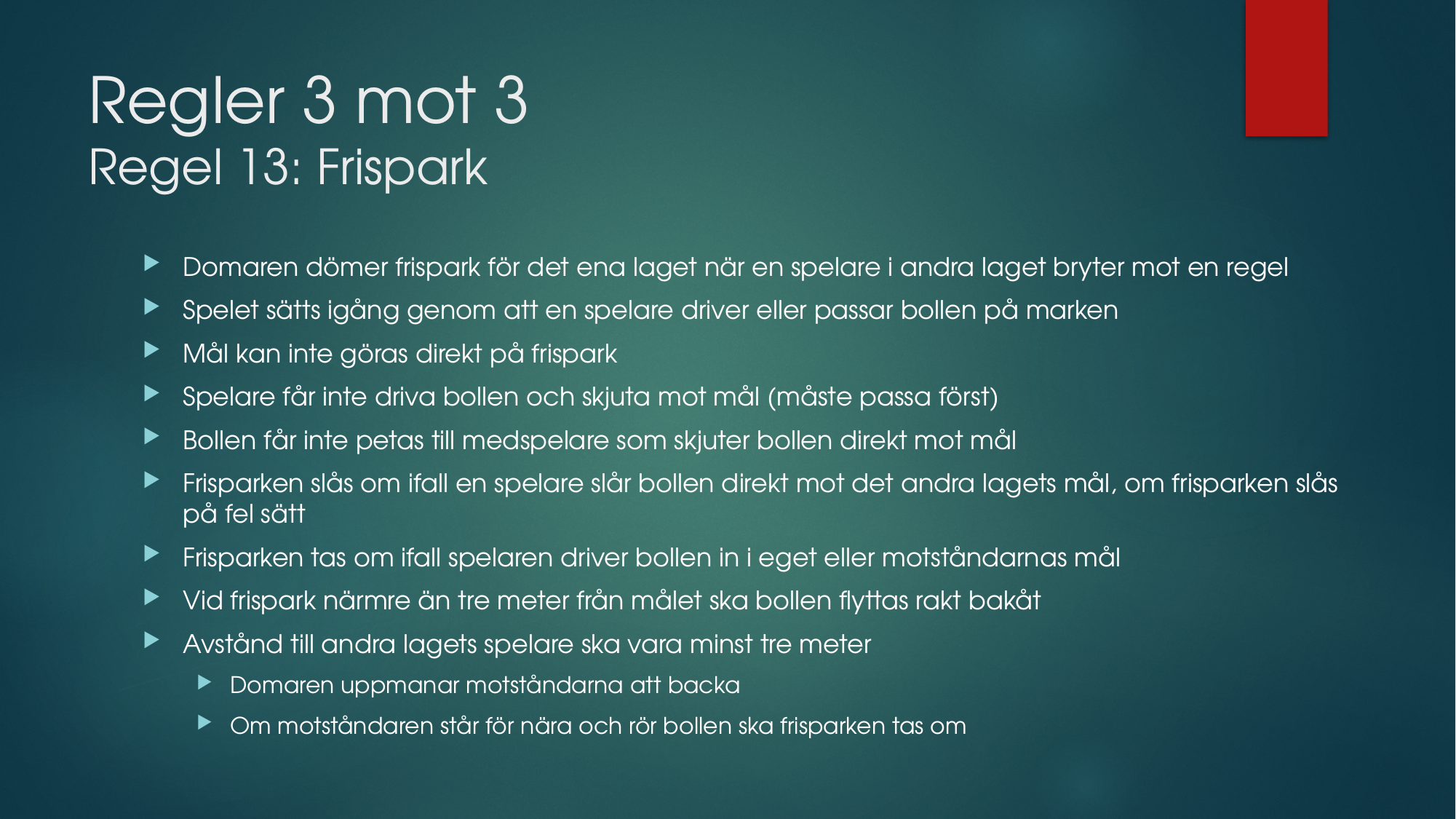

# Regler 3 mot 3 Regel 13: Frispark
Domaren dömer frispark för det ena laget när en spelare i andra laget bryter mot en regel
Spelet sätts igång genom att en spelare driver eller passar bollen på marken
Mål kan inte göras direkt på frispark
Spelare får inte driva bollen och skjuta mot mål (måste passa först)
Bollen får inte petas till medspelare som skjuter bollen direkt mot mål
Frisparken slås om ifall en spelare slår bollen direkt mot det andra lagets mål, om frisparken slås på fel sätt
Frisparken tas om ifall spelaren driver bollen in i eget eller motståndarnas mål
Vid frispark närmre än tre meter från målet ska bollen flyttas rakt bakåt
Avstånd till andra lagets spelare ska vara minst tre meter
Domaren uppmanar motståndarna att backa
Om motståndaren står för nära och rör bollen ska frisparken tas om